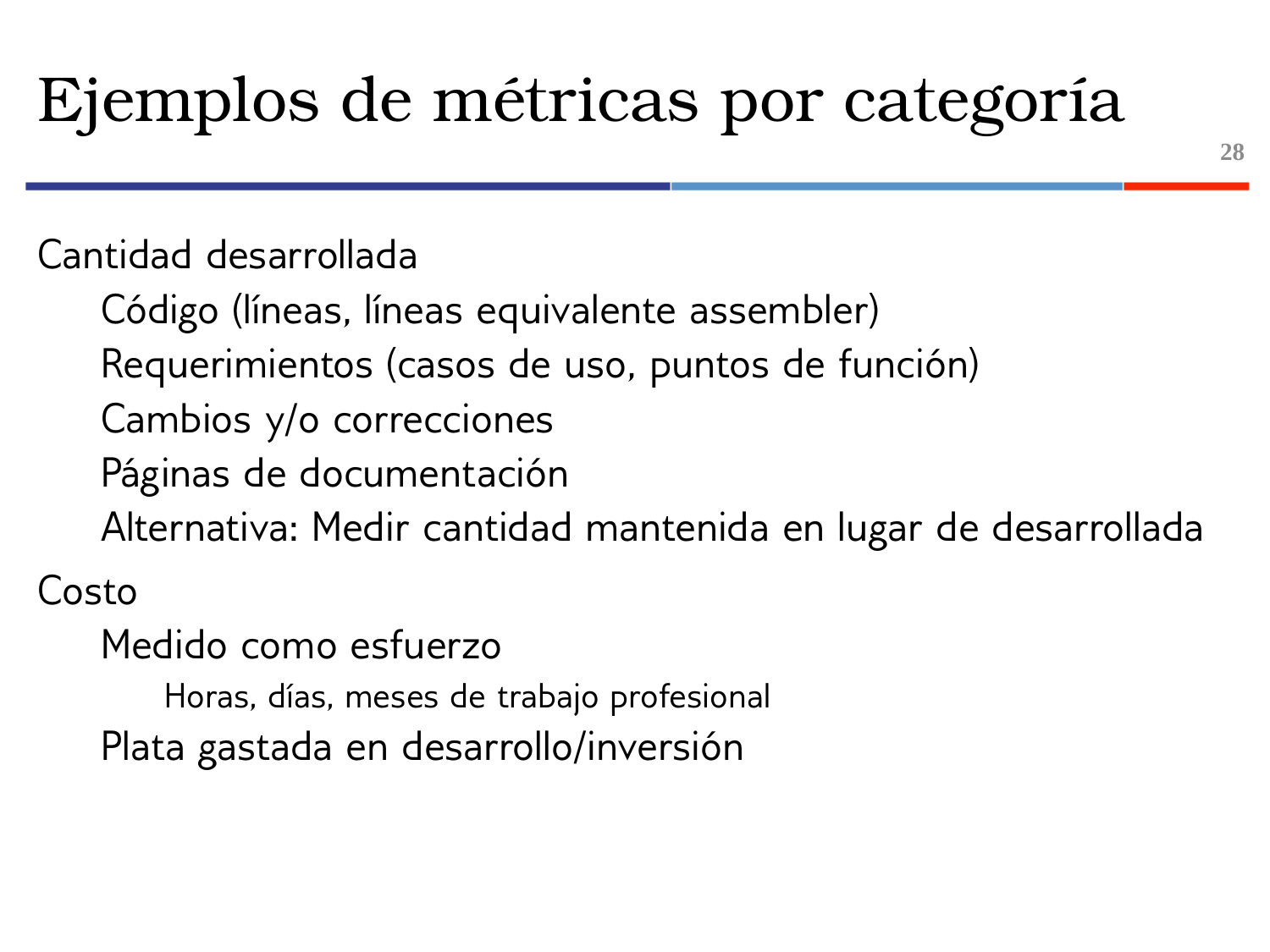

# Ejemplos de métricas por categoría
28
Cantidad desarrollada
Código (líneas, líneas equivalente assembler)
Requerimientos (casos de uso, puntos de función)
Cambios y/o correcciones
Páginas de documentación
Alternativa: Medir cantidad mantenida en lugar de desarrollada
Costo
Medido como esfuerzo
Horas, días, meses de trabajo profesional
Plata gastada en desarrollo/inversión